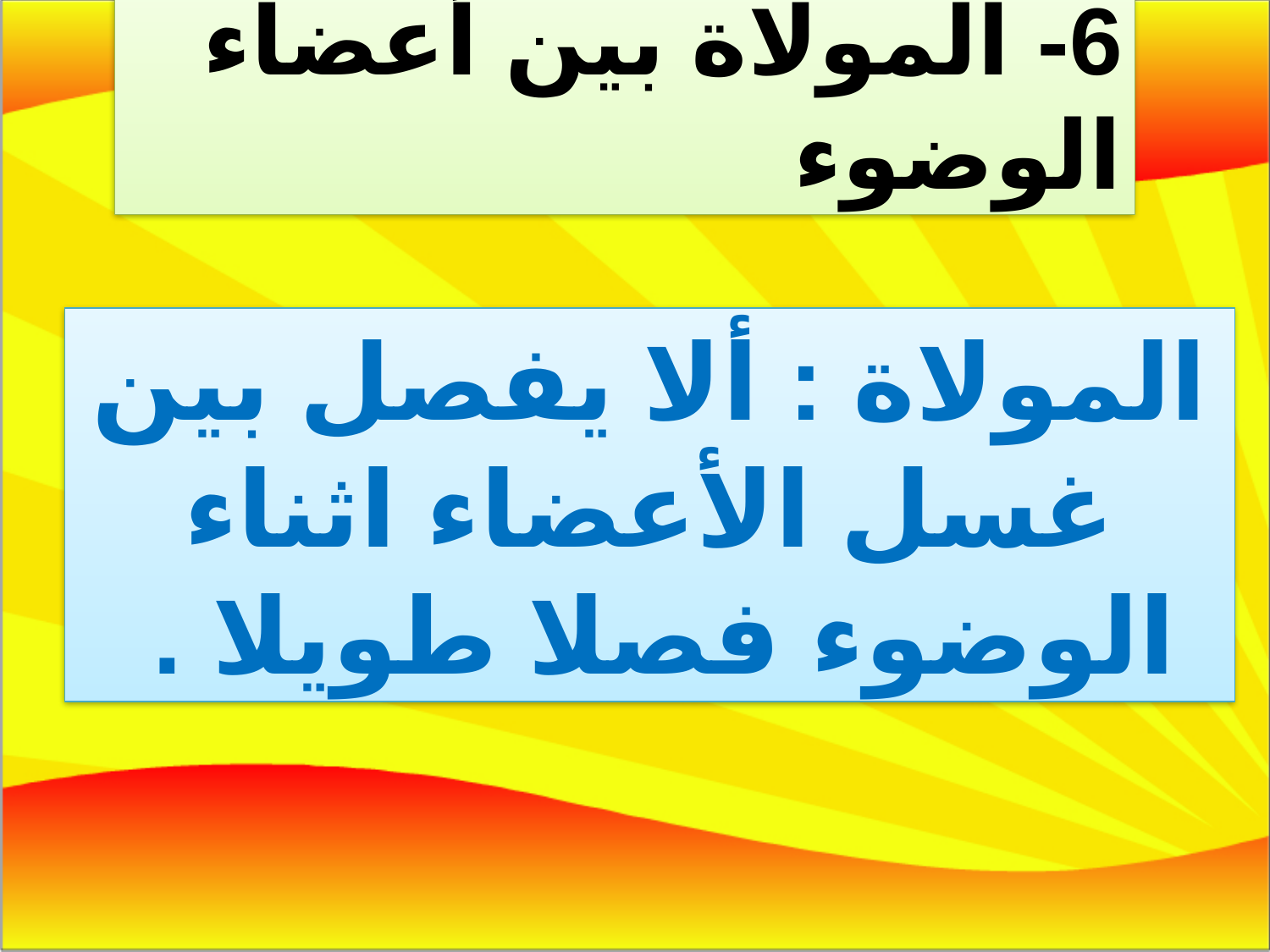

6- المولاة بين أعضاء الوضوء
المولاة : ألا يفصل بين غسل الأعضاء اثناء الوضوء فصلا طويلا .